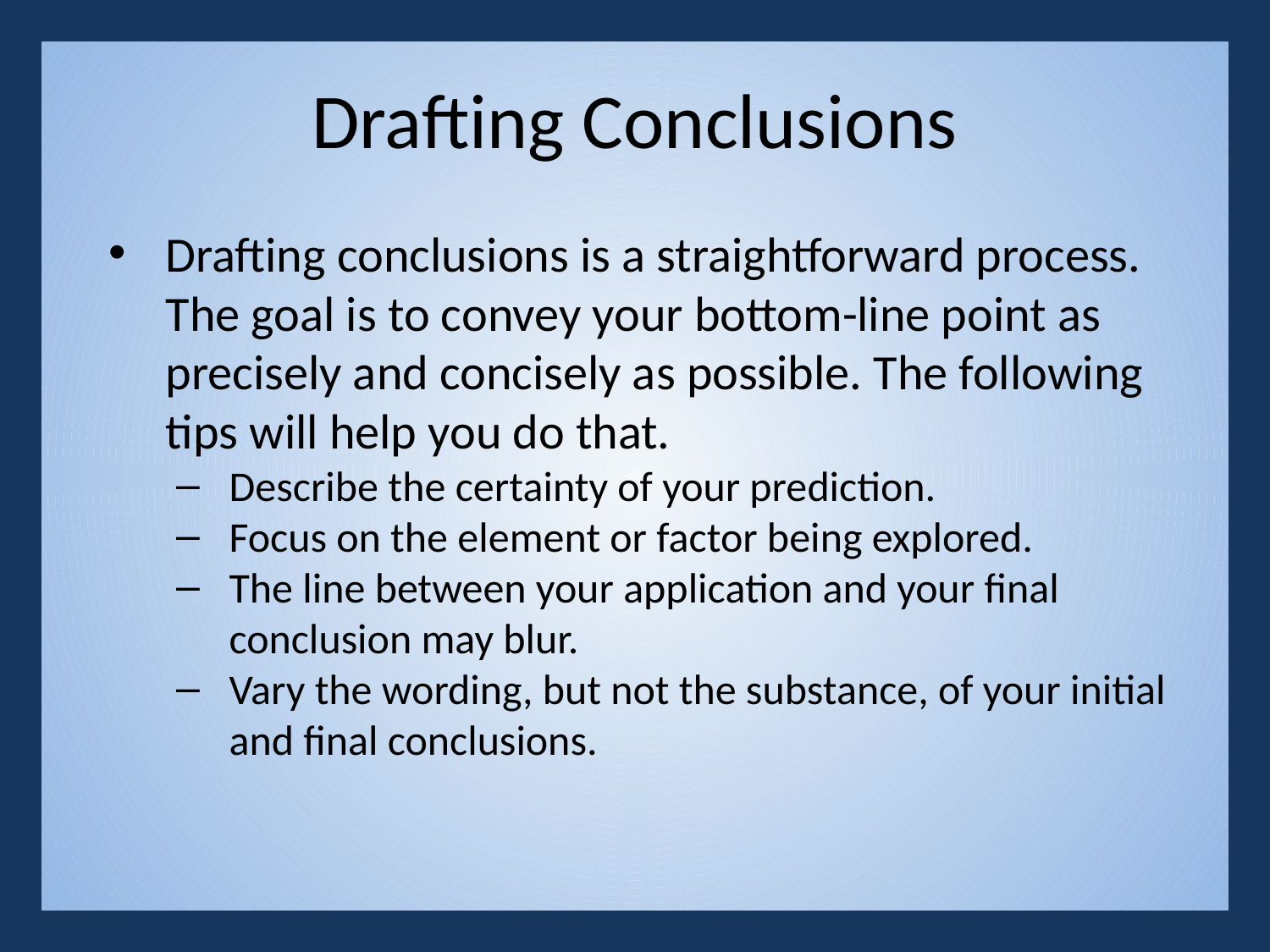

# Drafting Conclusions
Drafting conclusions is a straightforward process. The goal is to convey your bottom-line point as precisely and concisely as possible. The following tips will help you do that.
Describe the certainty of your prediction.
Focus on the element or factor being explored.
The line between your application and your final conclusion may blur.
Vary the wording, but not the substance, of your initial and final conclusions.